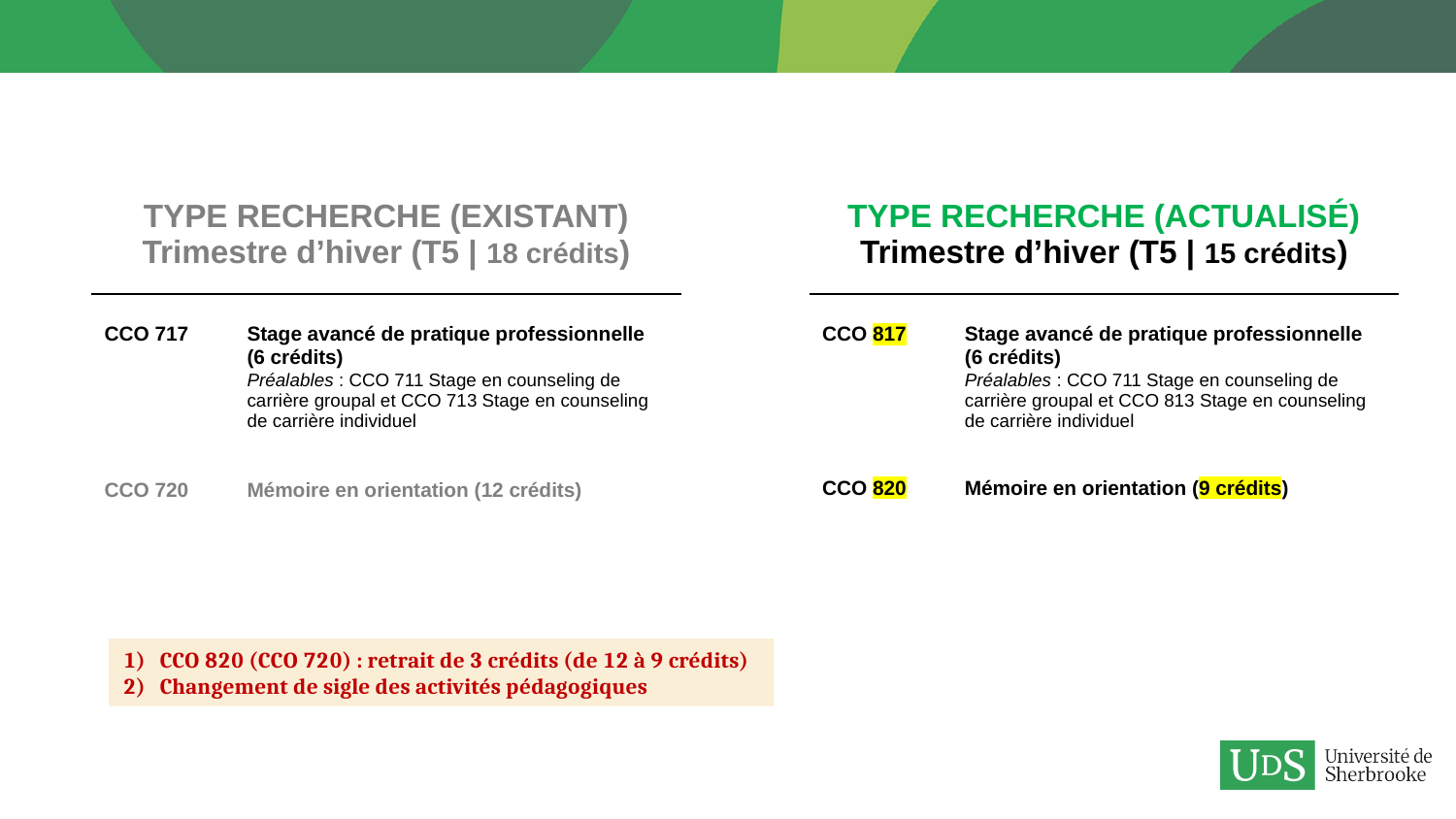

| TYPE RECHERCHE (EXISTANT) Trimestre d’hiver (T5 | 18 crédits) |  | TYPE RECHERCHE (ACTUALISÉ) Trimestre d’hiver (T5 | 15 crédits) |
| --- | --- | --- |
| CCO 717 Stage avancé de pratique professionnelle (6 crédits) Préalables : CCO 711 Stage en counseling de carrière groupal et CCO 713 Stage en counseling de carrière individuel CCO 720 Mémoire en orientation (12 crédits) |  | CCO 817 Stage avancé de pratique professionnelle (6 crédits) Préalables : CCO 711 Stage en counseling de carrière groupal et CCO 813 Stage en counseling de carrière individuel CCO 820 Mémoire en orientation (9 crédits) |
CCO 820 (CCO 720) : retrait de 3 crédits (de 12 à 9 crédits)
Changement de sigle des activités pédagogiques